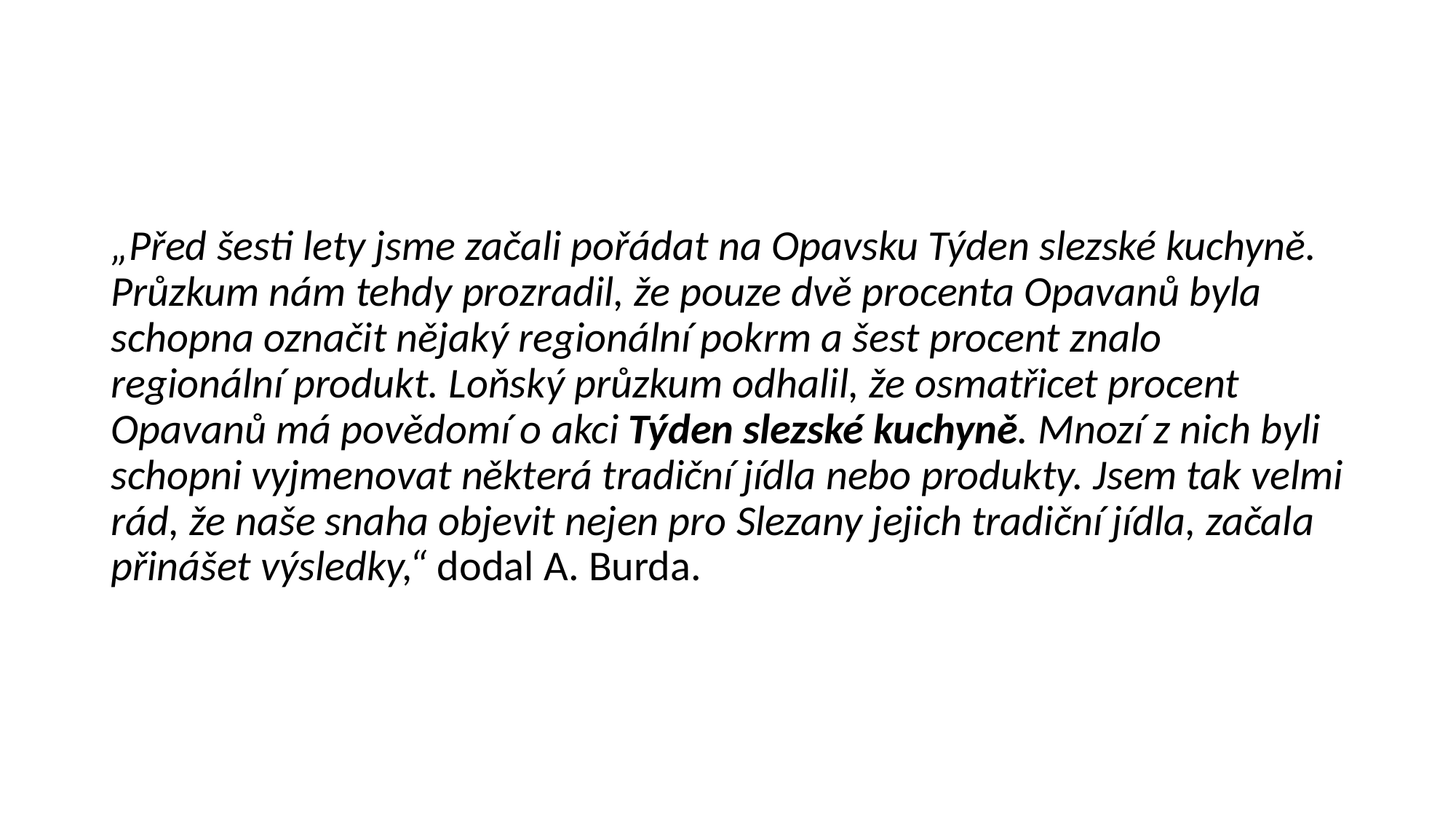

#
„Před šesti lety jsme začali pořádat na Opavsku Týden slezské kuchyně. Průzkum nám tehdy prozradil, že pouze dvě procenta Opavanů byla schopna označit nějaký regionální pokrm a šest procent znalo regionální produkt. Loňský průzkum odhalil, že osmatřicet procent Opavanů má povědomí o akci Týden slezské kuchyně. Mnozí z nich byli schopni vyjmenovat některá tradiční jídla nebo produkty. Jsem tak velmi rád, že naše snaha objevit nejen pro Slezany jejich tradiční jídla, začala přinášet výsledky,“ dodal A. Burda.